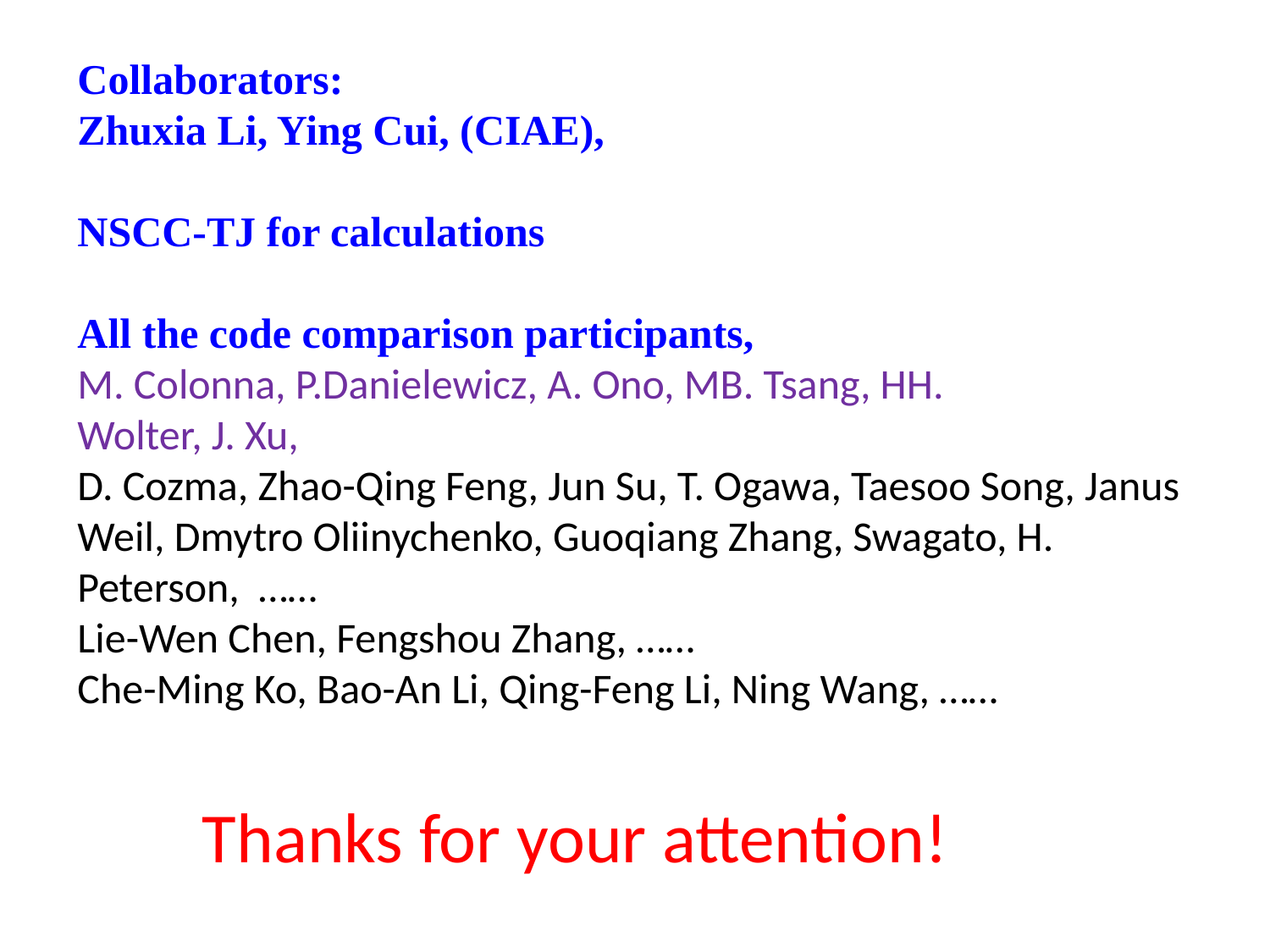

Collaborators:
Zhuxia Li, Ying Cui, (CIAE),

NSCC-TJ for calculations

All the code comparison participants,
M. Colonna, P.Danielewicz, A. Ono, MB. Tsang, HH.
Wolter, J. Xu,
D. Cozma, Zhao-Qing Feng, Jun Su, T. Ogawa, Taesoo Song, Janus Weil, Dmytro Oliinychenko, Guoqiang Zhang, Swagato, H. Peterson,  ……
Lie-Wen Chen, Fengshou Zhang, ……
Che-Ming Ko, Bao-An Li, Qing-Feng Li, Ning Wang, ……
Thanks for your attention!